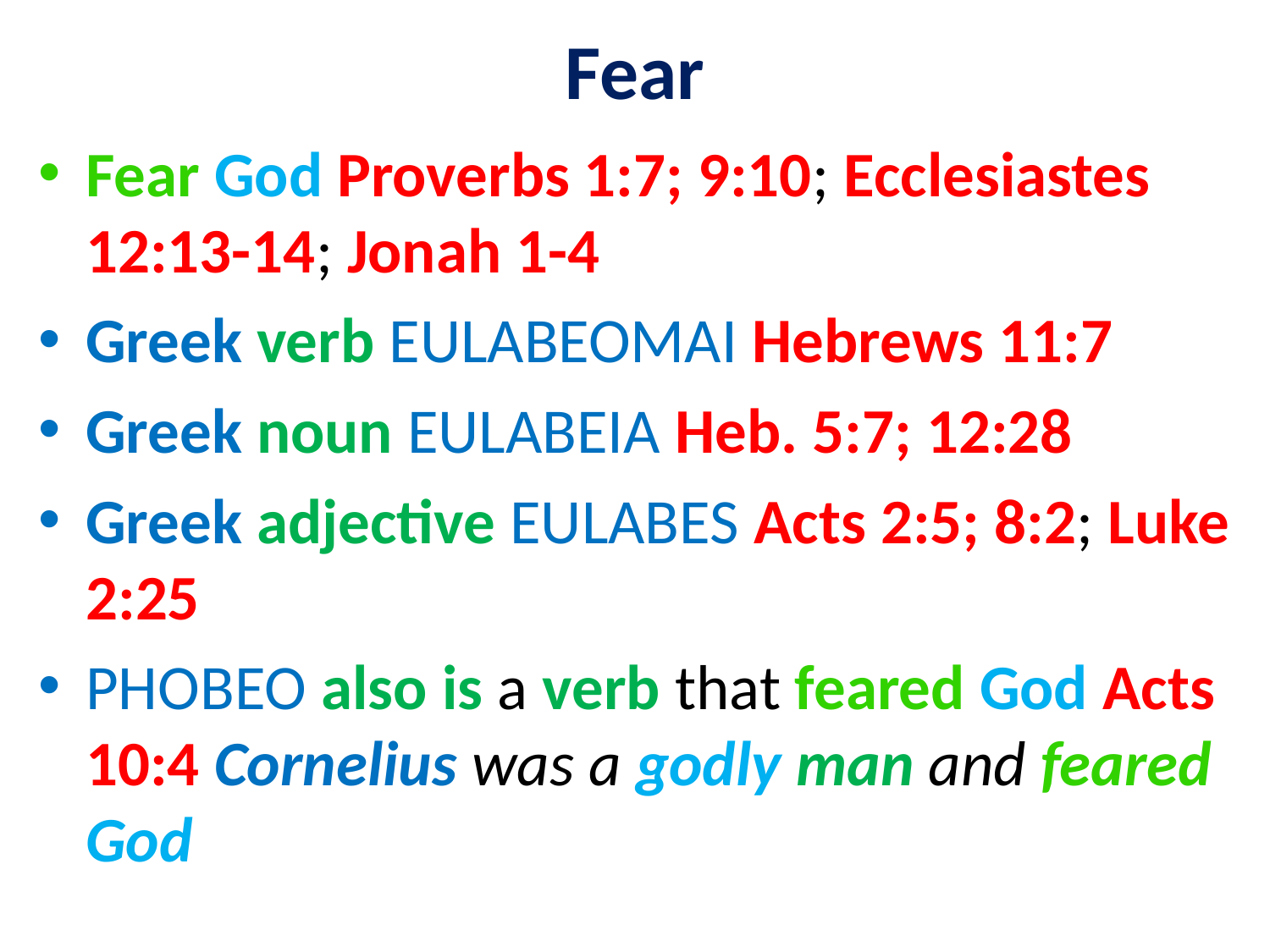

# Fear
Fear God Proverbs 1:7; 9:10; Ecclesiastes 12:13-14; Jonah 1-4
Greek verb EULABEOMAI Hebrews 11:7
Greek noun EULABEIA Heb. 5:7; 12:28
Greek adjective EULABES Acts 2:5; 8:2; Luke 2:25
PHOBEO also is a verb that feared God Acts 10:4 Cornelius was a godly man and feared God